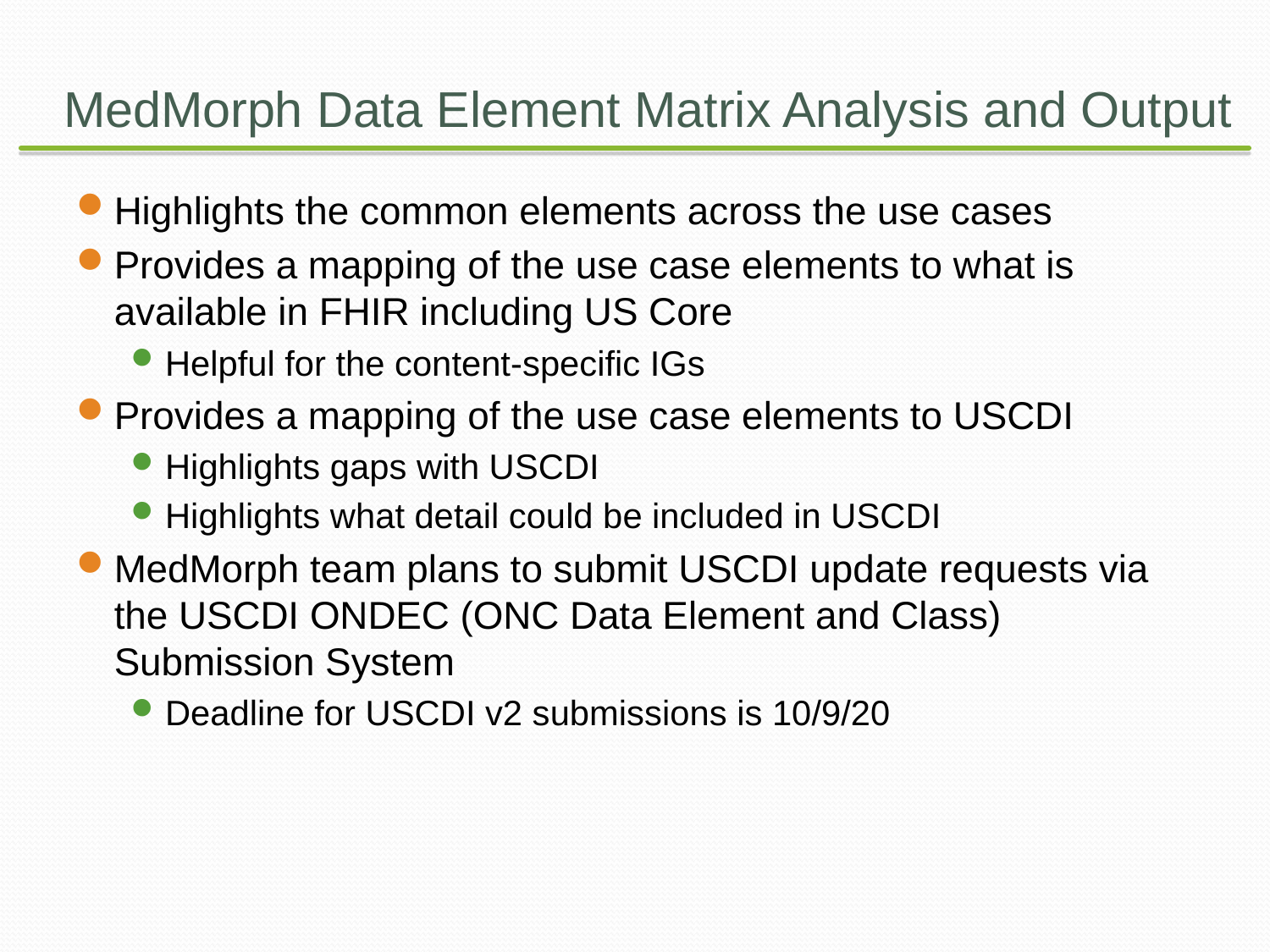

# MedMorph Data Element Matrix Analysis and Output
Highlights the common elements across the use cases
Provides a mapping of the use case elements to what is available in FHIR including US Core
Helpful for the content-specific IGs
Provides a mapping of the use case elements to USCDI
Highlights gaps with USCDI
Highlights what detail could be included in USCDI
MedMorph team plans to submit USCDI update requests via the USCDI ONDEC (ONC Data Element and Class) Submission System
Deadline for USCDI v2 submissions is 10/9/20